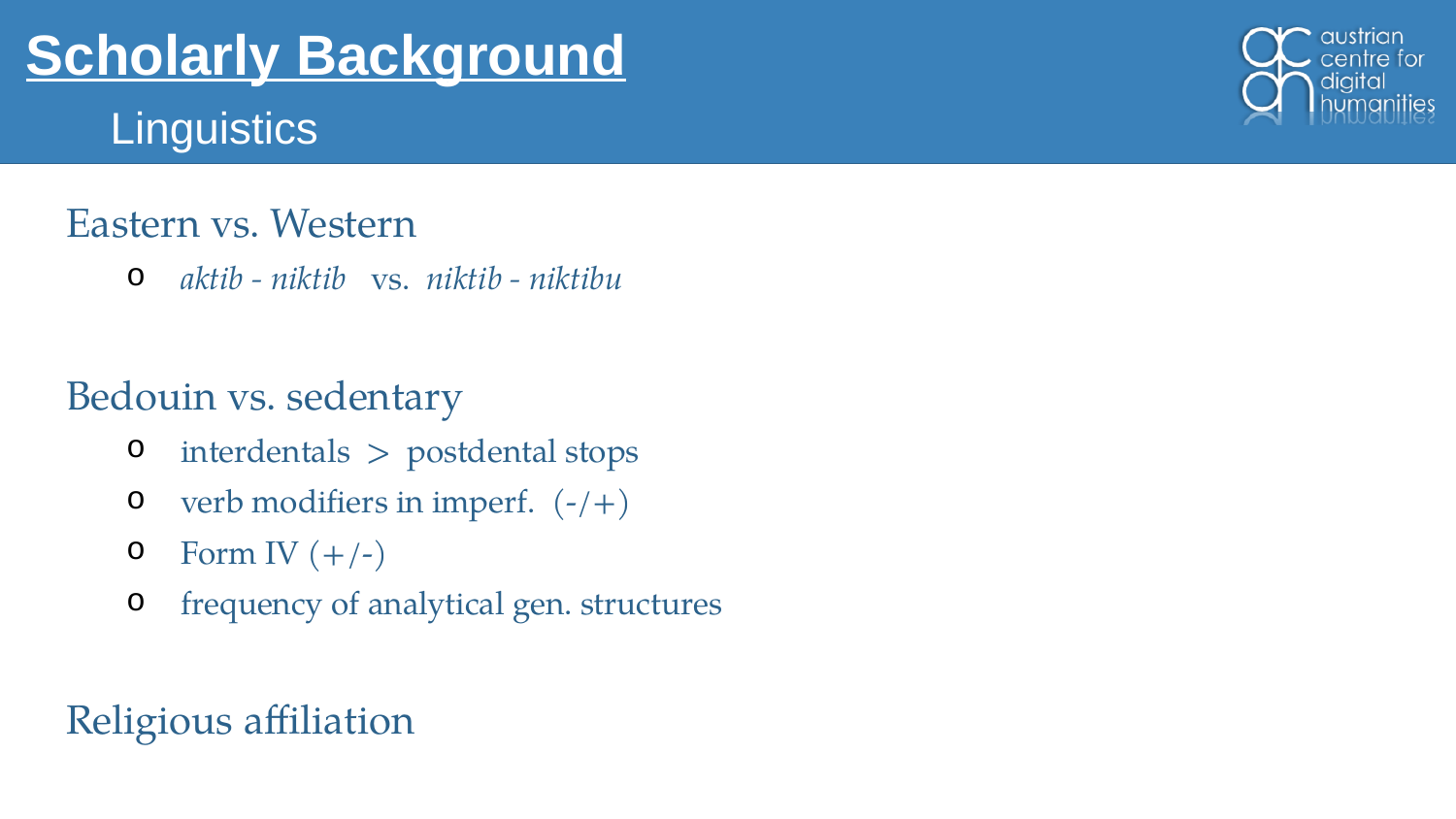

# Scholarly Background
Linguistics
Eastern vs. Western
aktib - niktib   vs.  niktib - niktibu

Bedouin vs. sedentary
interdentals  >  postdental stops
verb modifiers in imperf.  (-/+)
Form IV (+/-)
frequency of analytical gen. structures

Religious affiliation